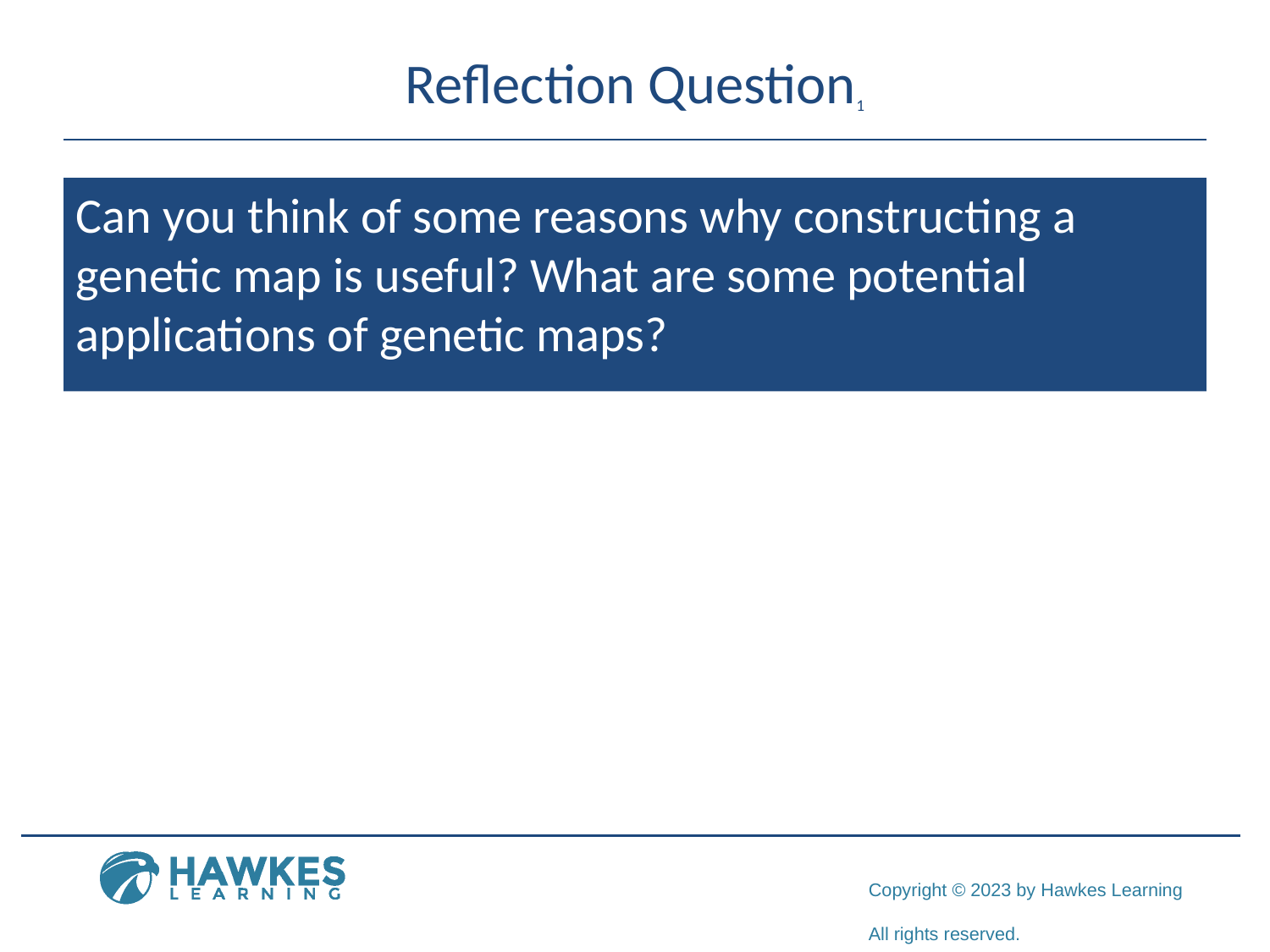

# Reflection Question1
Can you think of some reasons why constructing a genetic map is useful? What are some potential applications of genetic maps?